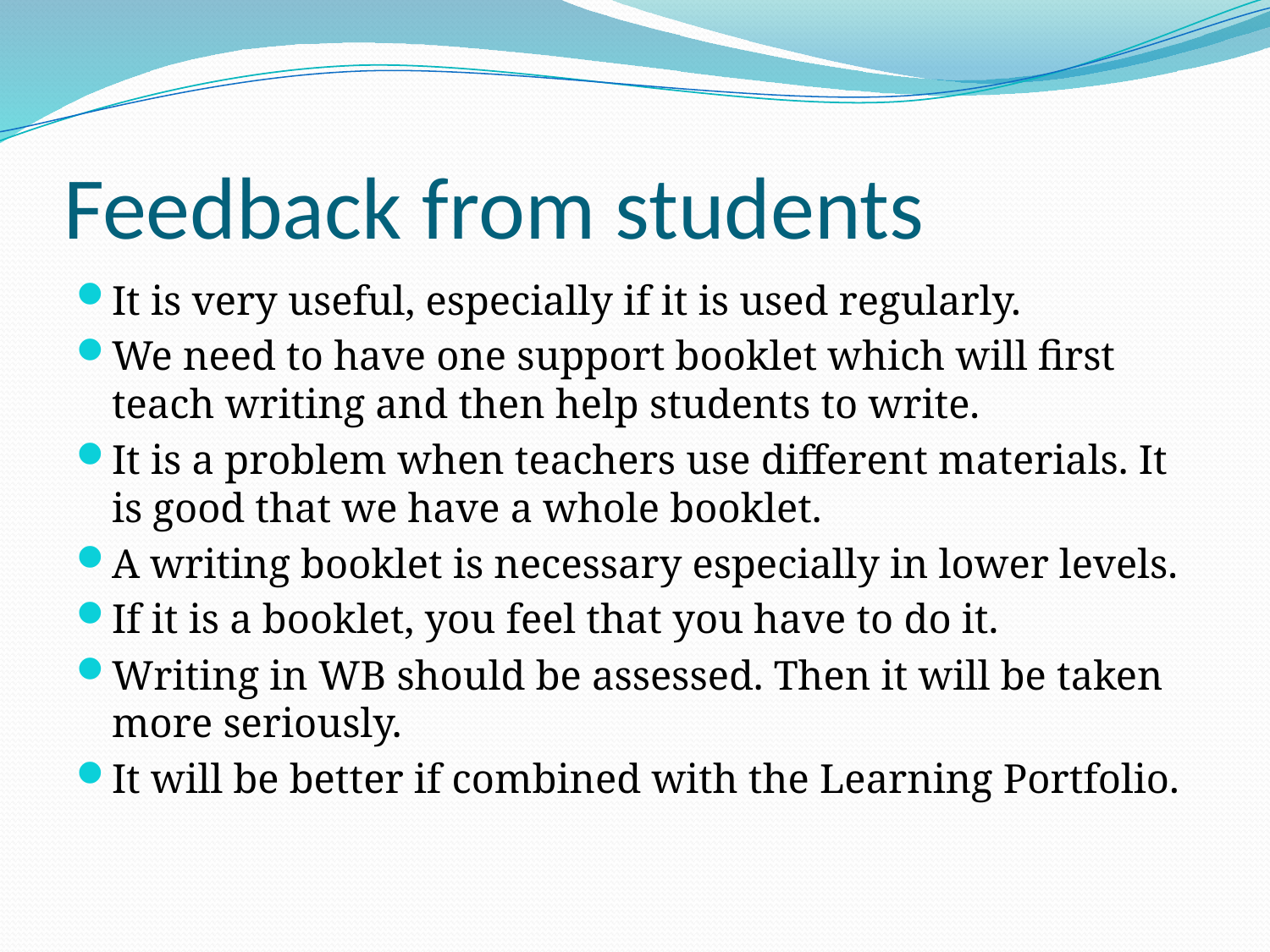

# Feedback from students
It is very useful, especially if it is used regularly.
We need to have one support booklet which will first teach writing and then help students to write.
It is a problem when teachers use different materials. It is good that we have a whole booklet.
A writing booklet is necessary especially in lower levels.
If it is a booklet, you feel that you have to do it.
Writing in WB should be assessed. Then it will be taken more seriously.
It will be better if combined with the Learning Portfolio.